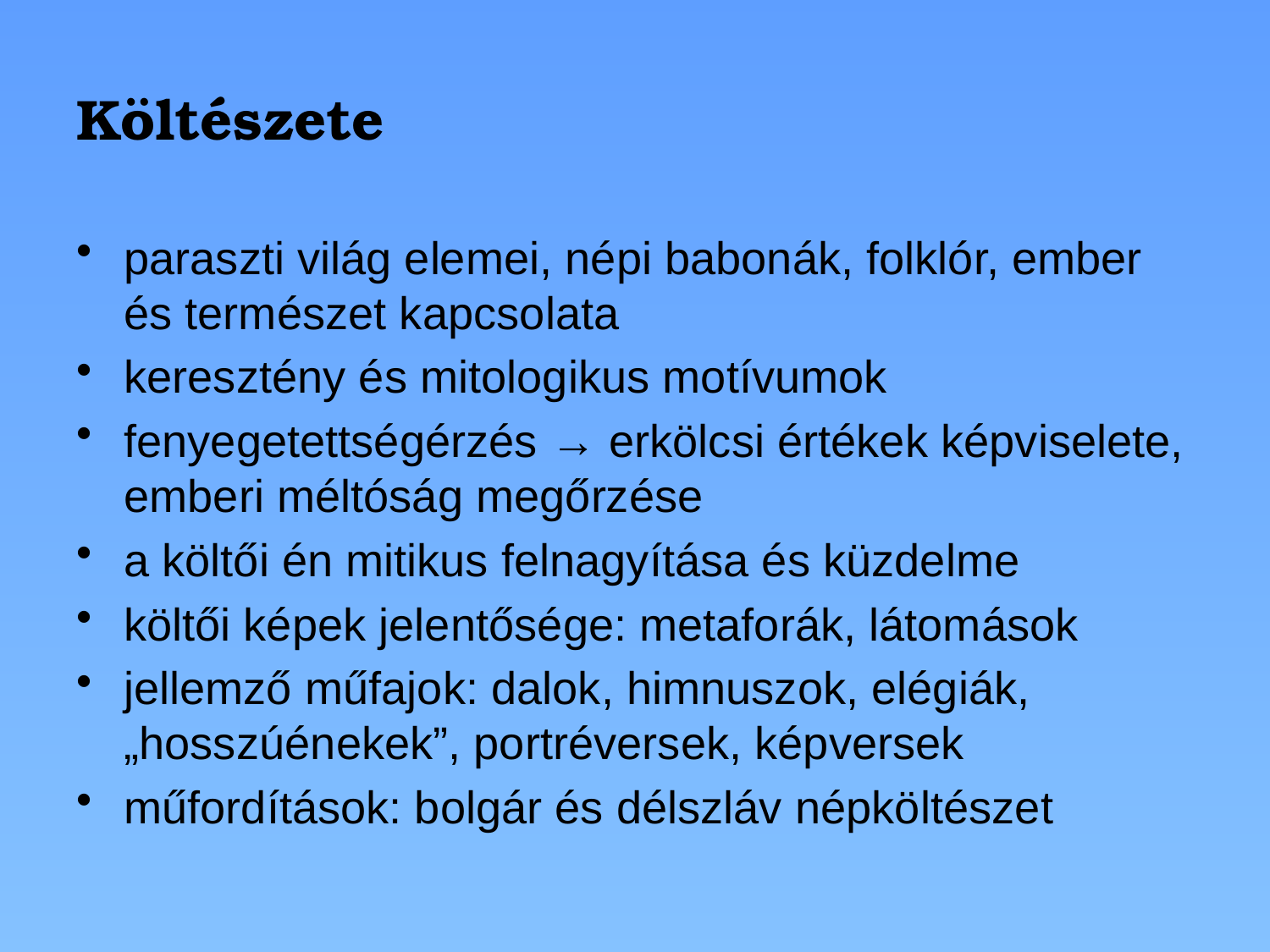

# Költészete
paraszti világ elemei, népi babonák, folklór, ember és természet kapcsolata
keresztény és mitologikus motívumok
fenyegetettségérzés → erkölcsi értékek képviselete, emberi méltóság megőrzése
a költői én mitikus felnagyítása és küzdelme
költői képek jelentősége: metaforák, látomások
jellemző műfajok: dalok, himnuszok, elégiák, „hosszúénekek”, portréversek, képversek
műfordítások: bolgár és délszláv népköltészet